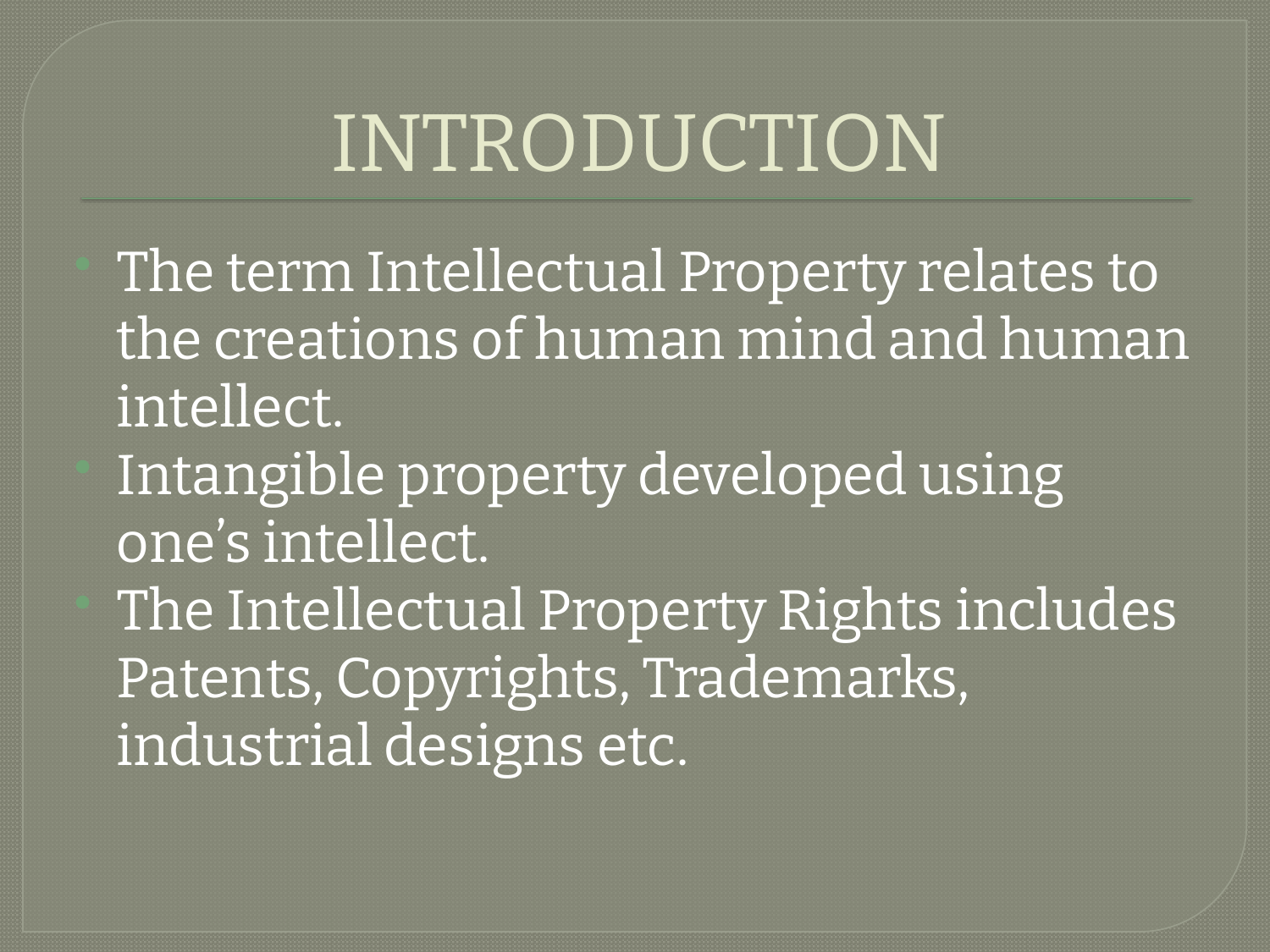

# INTRODUCTION
The term Intellectual Property relates to the creations of human mind and human intellect.
Intangible property developed using one’s intellect.
The Intellectual Property Rights includes Patents, Copyrights, Trademarks, industrial designs etc.